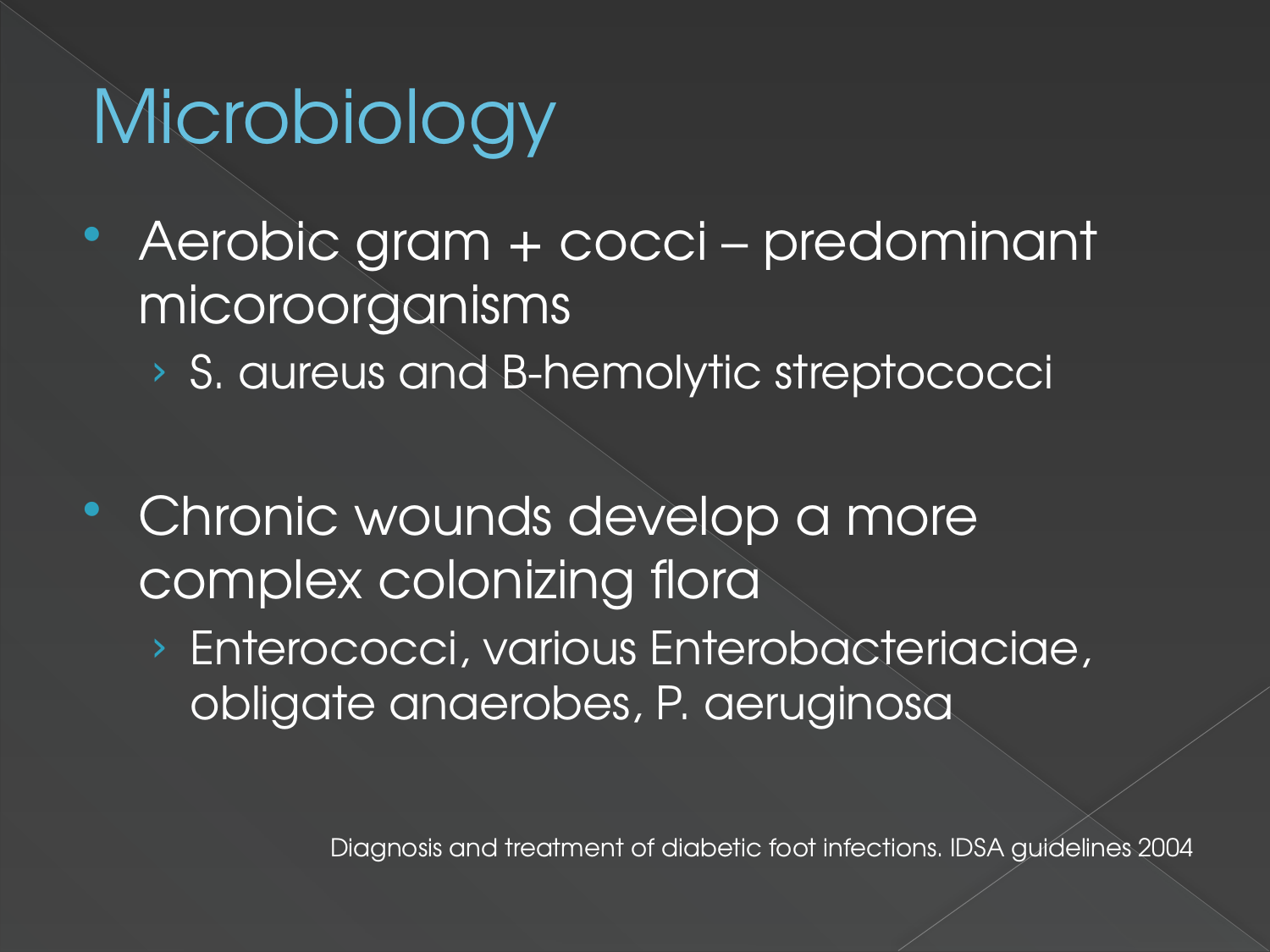

# Microbiology
Aerobic gram + cocci – predominant micoroorganisms
S. aureus and B-hemolytic streptococci

Chronic wounds develop a more complex colonizing flora
Enterococci, various Enterobacteriaciae, obligate anaerobes, P. aeruginosa

Diagnosis and treatment of diabetic foot infections. IDSA guidelines 2004